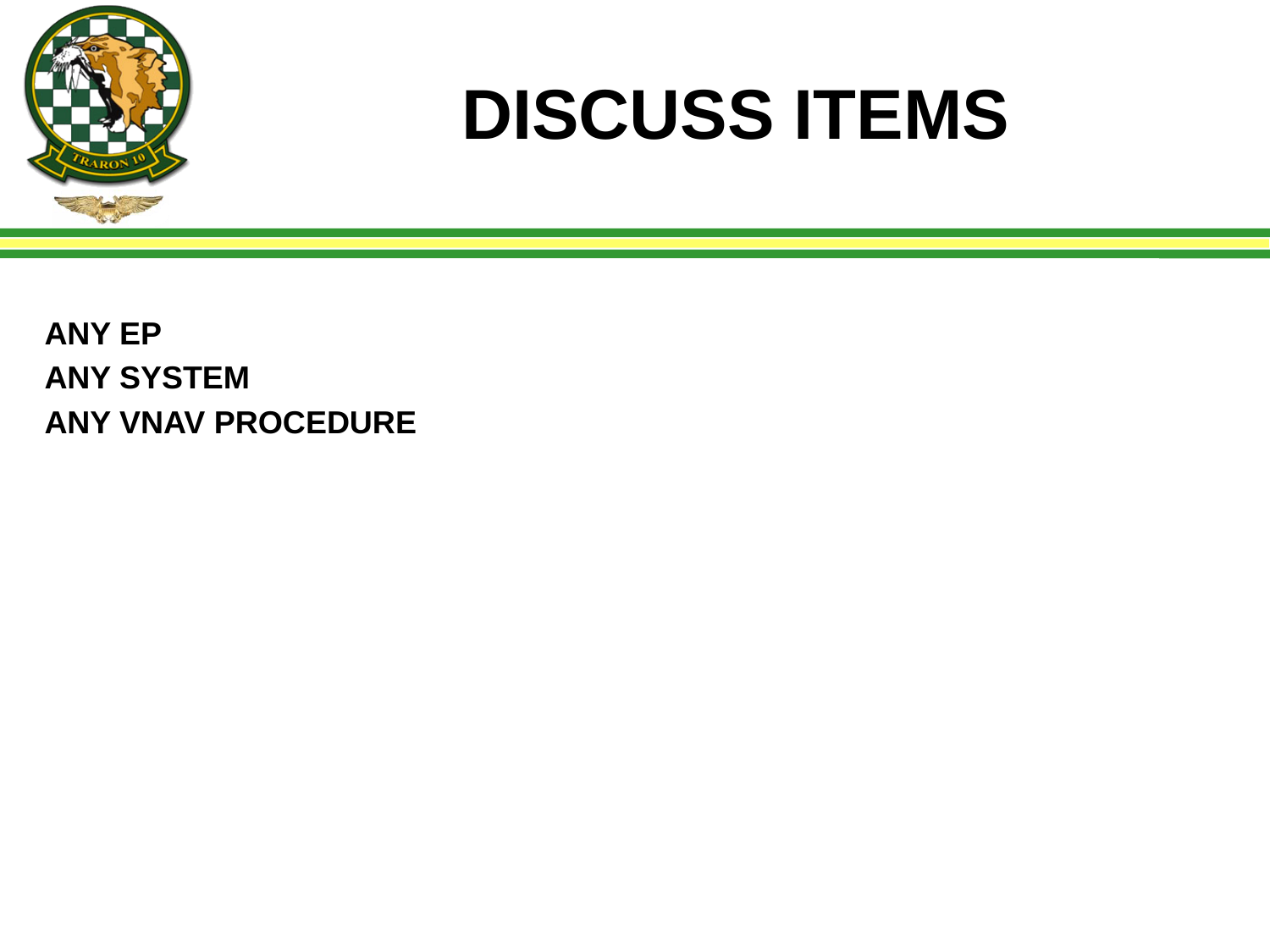

# DISCUSS ITEMS
ANY EP
ANY SYSTEM
ANY VNAV PROCEDURE